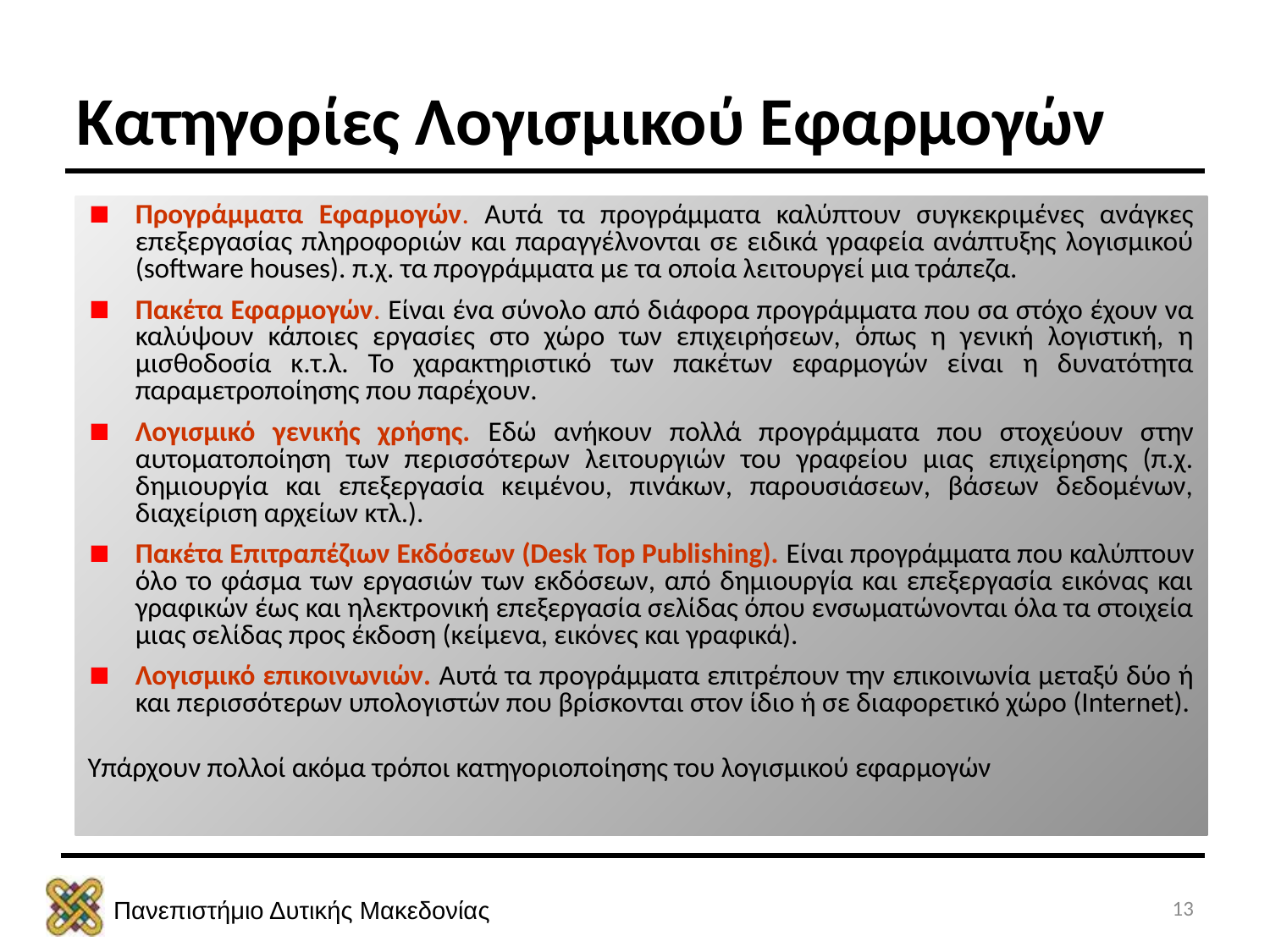

Κατηγορίες Λογισμικού Εφαρμογών
Προγράμματα Εφαρμογών. Αυτά τα προγράμματα καλύπτουν συγκεκριμένες ανάγκες επεξεργασίας πληροφοριών και παραγγέλνονται σε ειδικά γραφεία ανάπτυξης λογισμικού (software houses). π.χ. τα προγράμματα με τα οποία λειτουργεί μια τράπεζα.
Πακέτα Εφαρμογών. Είναι ένα σύνολο από διάφορα προγράμματα που σα στόχο έχουν να καλύψουν κάποιες εργασίες στο χώρο των επιχειρήσεων, όπως η γενική λογιστική, η μισθοδοσία κ.τ.λ. Το χαρακτηριστικό των πακέτων εφαρμογών είναι η δυνατότητα παραμετροποίησης που παρέχουν.
Λογισμικό γενικής χρήσης. Εδώ ανήκουν πολλά προγράμματα που στοχεύουν στην αυτοματοποίηση των περισσότερων λειτουργιών του γραφείου μιας επιχείρησης (π.χ. δημιουργία και επεξεργασία κειμένου, πινάκων, παρουσιάσεων, βάσεων δεδομένων, διαχείριση αρχείων κτλ.).
Πακέτα Επιτραπέζιων Εκδόσεων (Desk Top Publishing). Είναι προγράμματα που καλύπτουν όλο το φάσμα των εργασιών των εκδόσεων, από δημιουργία και επεξεργασία εικόνας και γραφικών έως και ηλεκτρονική επεξεργασία σελίδας όπου ενσωματώνονται όλα τα στοιχεία μιας σελίδας προς έκδοση (κείμενα, εικόνες και γραφικά).
Λογισμικό επικοινωνιών. Αυτά τα προγράμματα επιτρέπουν την επικοινωνία μεταξύ δύο ή και περισσότερων υπολογιστών που βρίσκονται στον ίδιο ή σε διαφορετικό χώρο (Internet).

Υπάρχουν πολλοί ακόμα τρόποι κατηγοριοποίησης του λογισμικού εφαρμογών
13